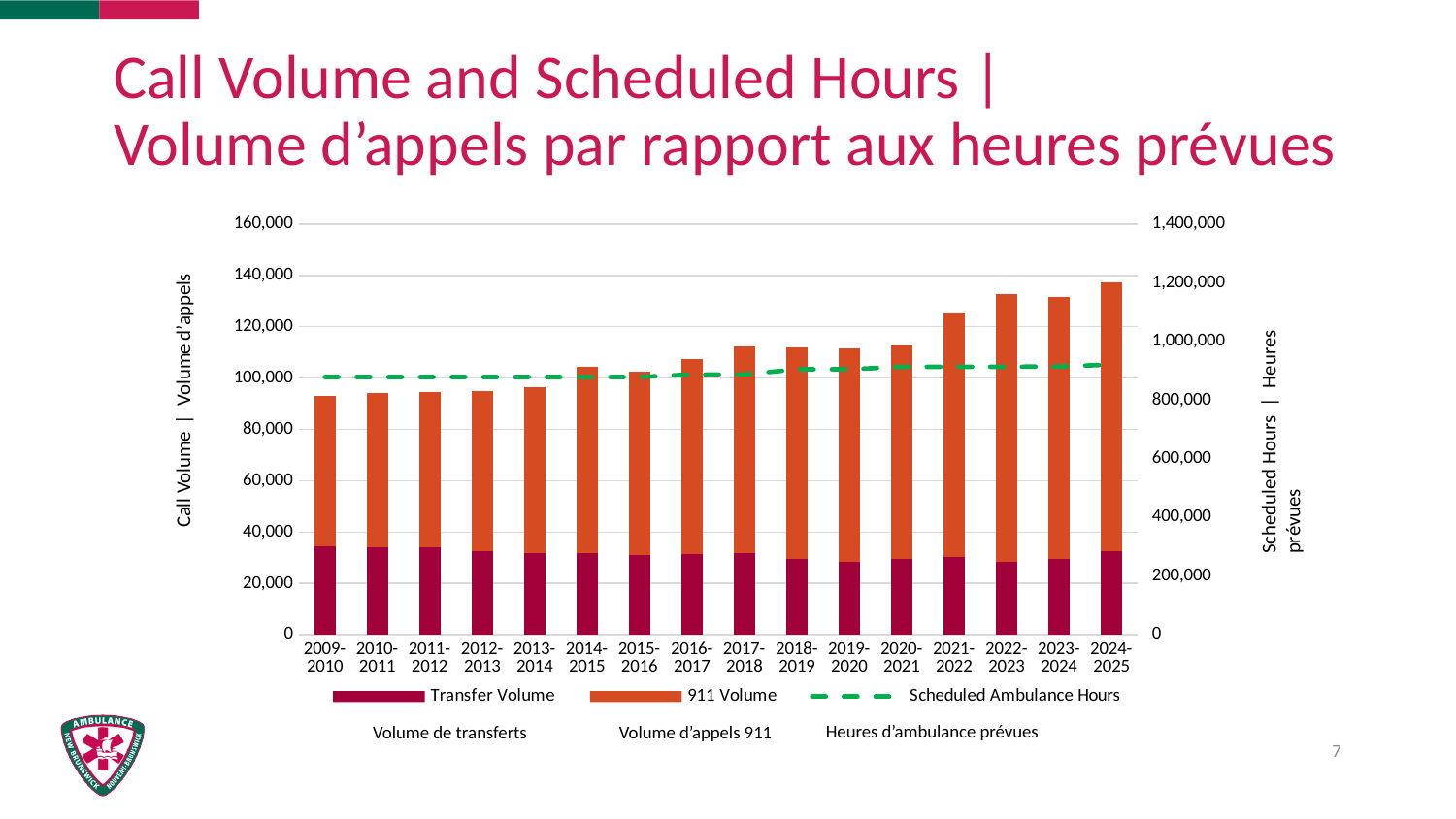

# Call Volume and Scheduled Hours | Volume d’appels par rapport aux heures prévues

### Chart

| Category |  |  |  |
|---|---|---|---|
| 2009-2010 | 34371.0 | 58691.0 | 878695.0 |
| 2010-2011 | 34217.0 | 59848.0 | 878695.0 |
| 2011-2012 | 34093.0 | 60306.0 | 878695.0 |
| 2012-2013 | 32738.0 | 62247.0 | 878695.0 |
| 2013-2014 | 31765.0 | 64727.0 | 878695.0 |
| 2014-2015 | 31876.0 | 72406.0 | 878695.0 |
| 2015-2016 | 30951.0 | 71609.0 | 878695.0 |
| 2016-2017 | 31610.0 | 75847.0 | 887455.0 |
| 2017-2018 | 31920.0 | 80253.0 | 887455.0 |
| 2018-2019 | 29412.0 | 82395.0 | 904975.0 |
| 2019-2020 | 28238.0 | 83499.0 | 904975.0 |
| 2020-2021 | 29506.0 | 83098.0 | 913735.0 |
| 2021-2022 | 30232.0 | 94928.0 | 913735.0 |
| 2022-2023 | 28505.0 | 104167.0 | 913735.0 |
| 2023-2024 | 29651.0 | 101790.0 | 914739.0 |
| 2024-2025 | 32421.0 | 105027.0 | 920873.0 |
Scheduled Hours  |  Heures prévues
Heures d’ambulance prévues
Volume de transferts
Volume d’appels 911
7